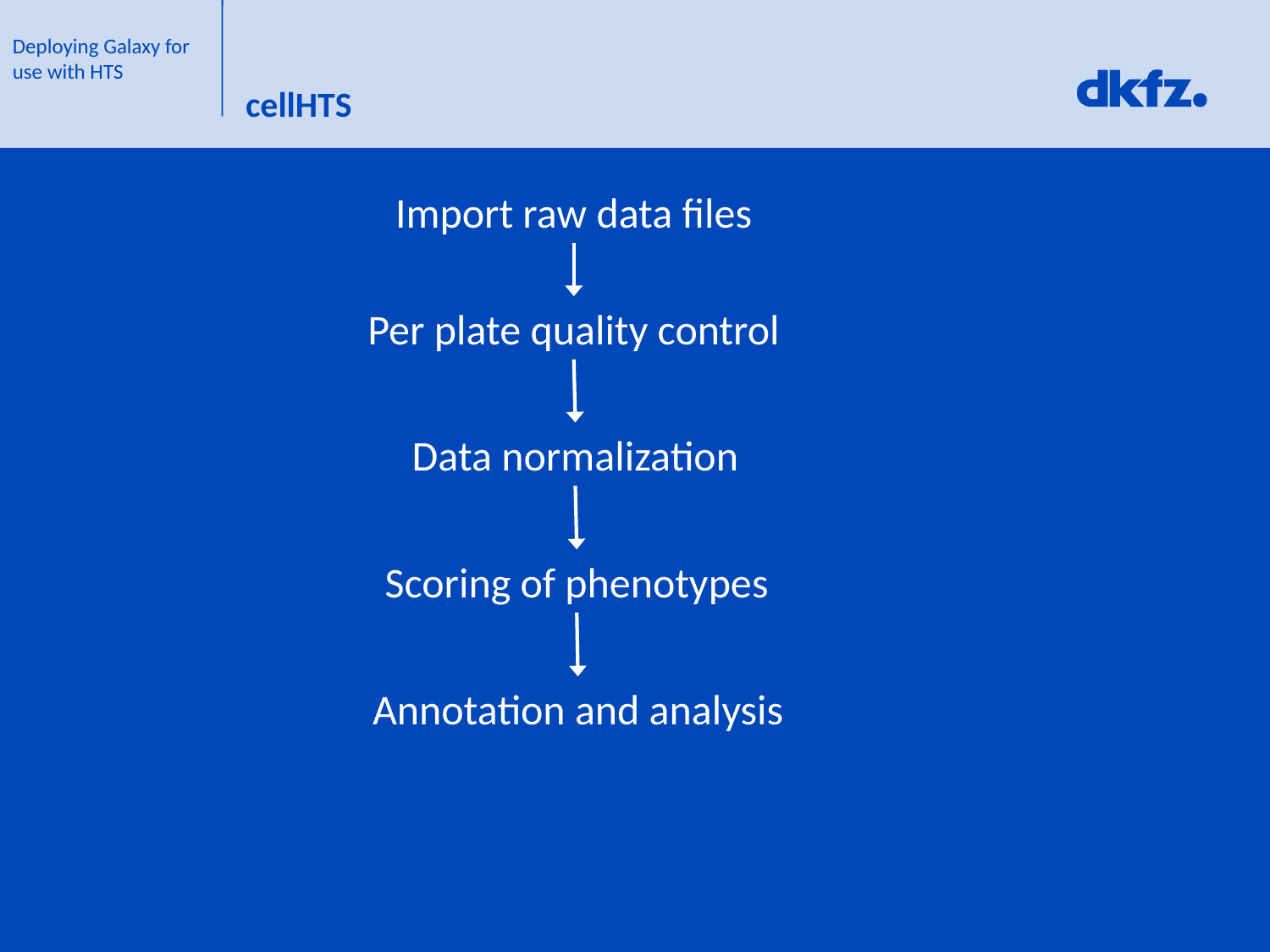

# cellHTS
Import raw data files
Per plate quality control
Data normalization
Scoring of phenotypes
Annotation and analysis